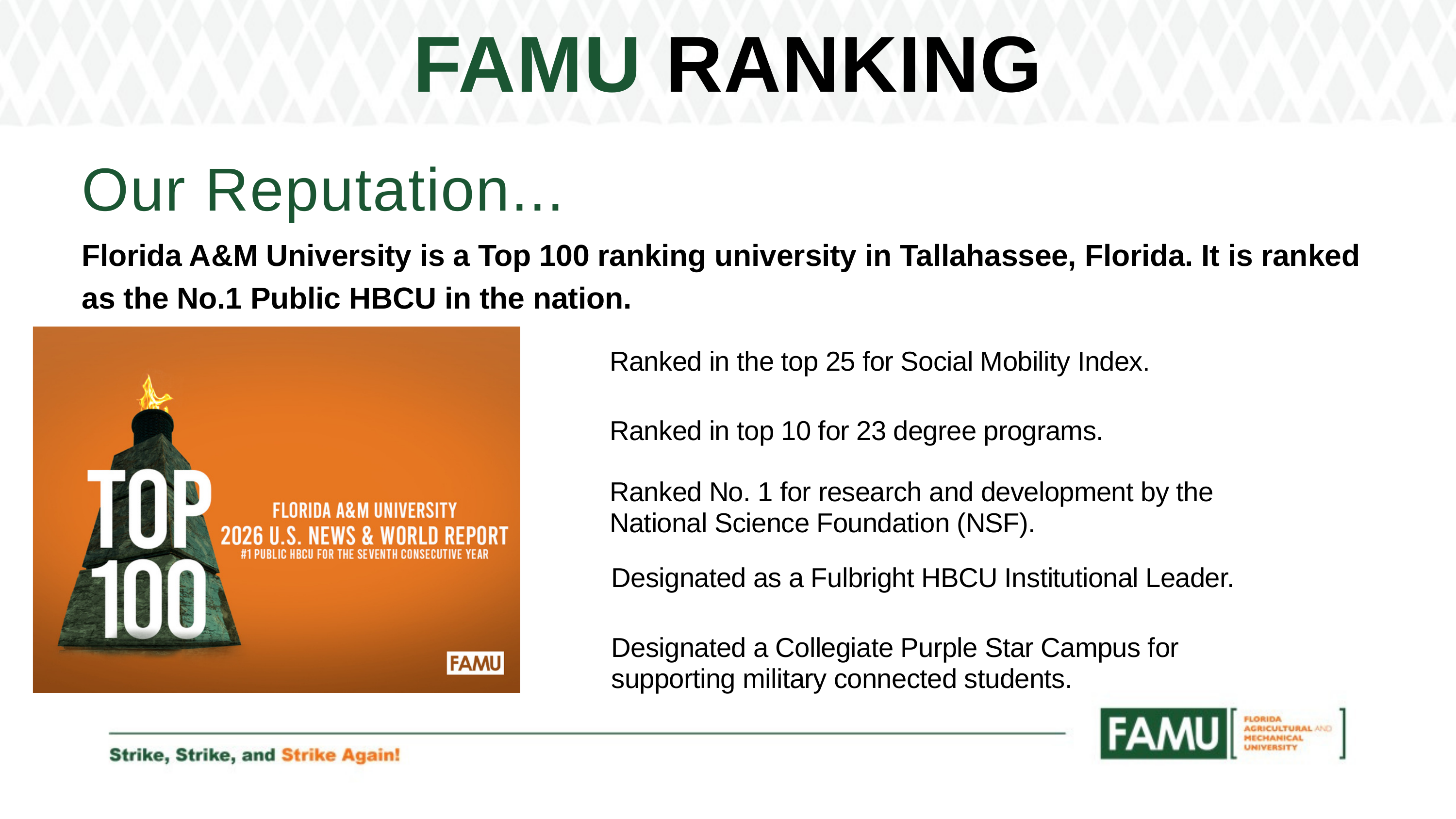

FAMU RANKING
Our Reputation...
Florida A&M University is a Top 100 ranking university in Tallahassee, Florida. It is ranked as the No.1 Public HBCU in the nation.
Ranked in the top 25 for Social Mobility Index.

Ranked in top 10 for 23 degree programs.

Ranked No. 1 for research and development by the
National Science Foundation (NSF).

Designated as a Fulbright HBCU Institutional Leader.

Designated a Collegiate Purple Star Campus for
supporting military connected students.